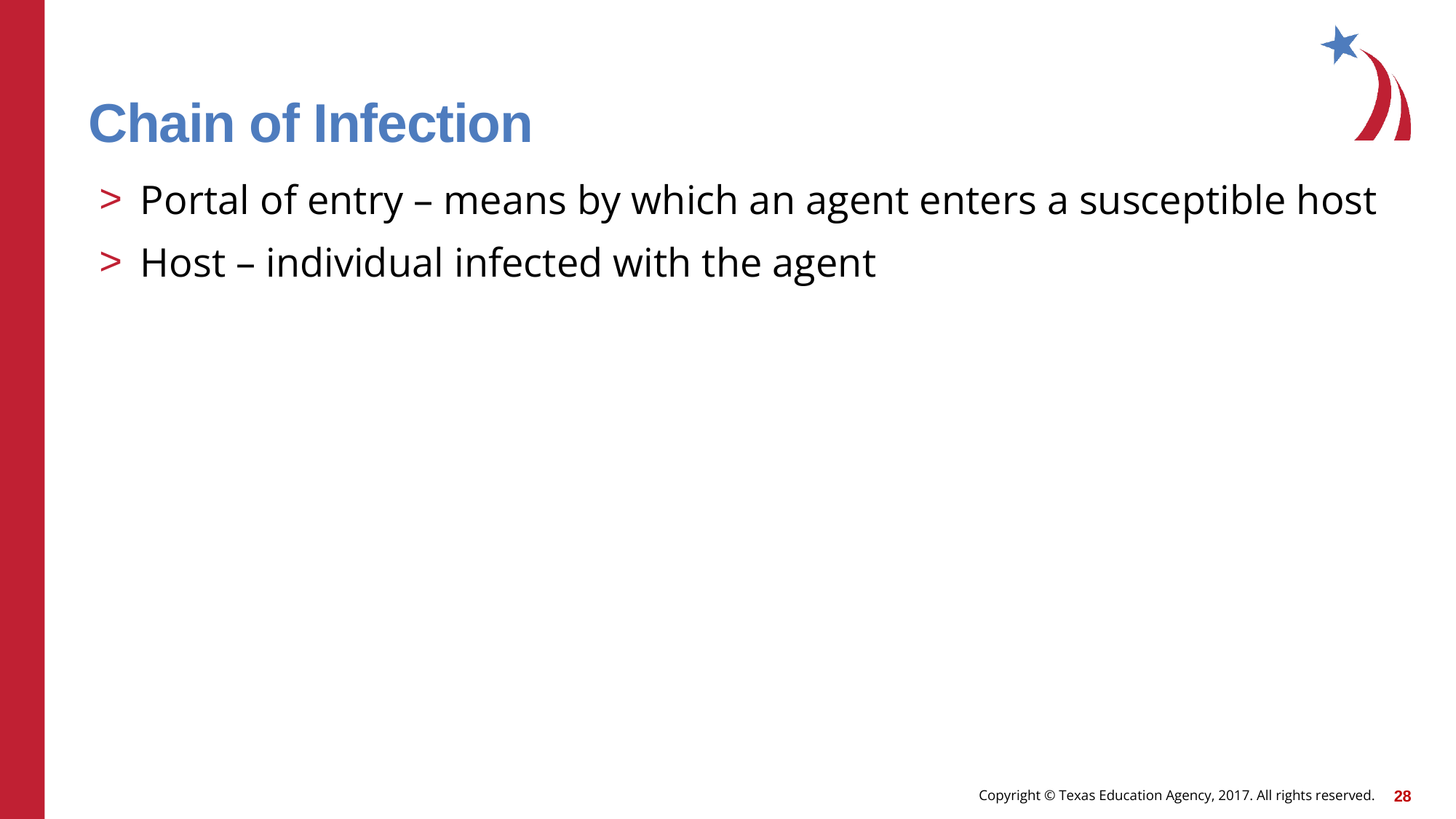

# Chain of Infection
Portal of entry – means by which an agent enters a susceptible host
Host – individual infected with the agent